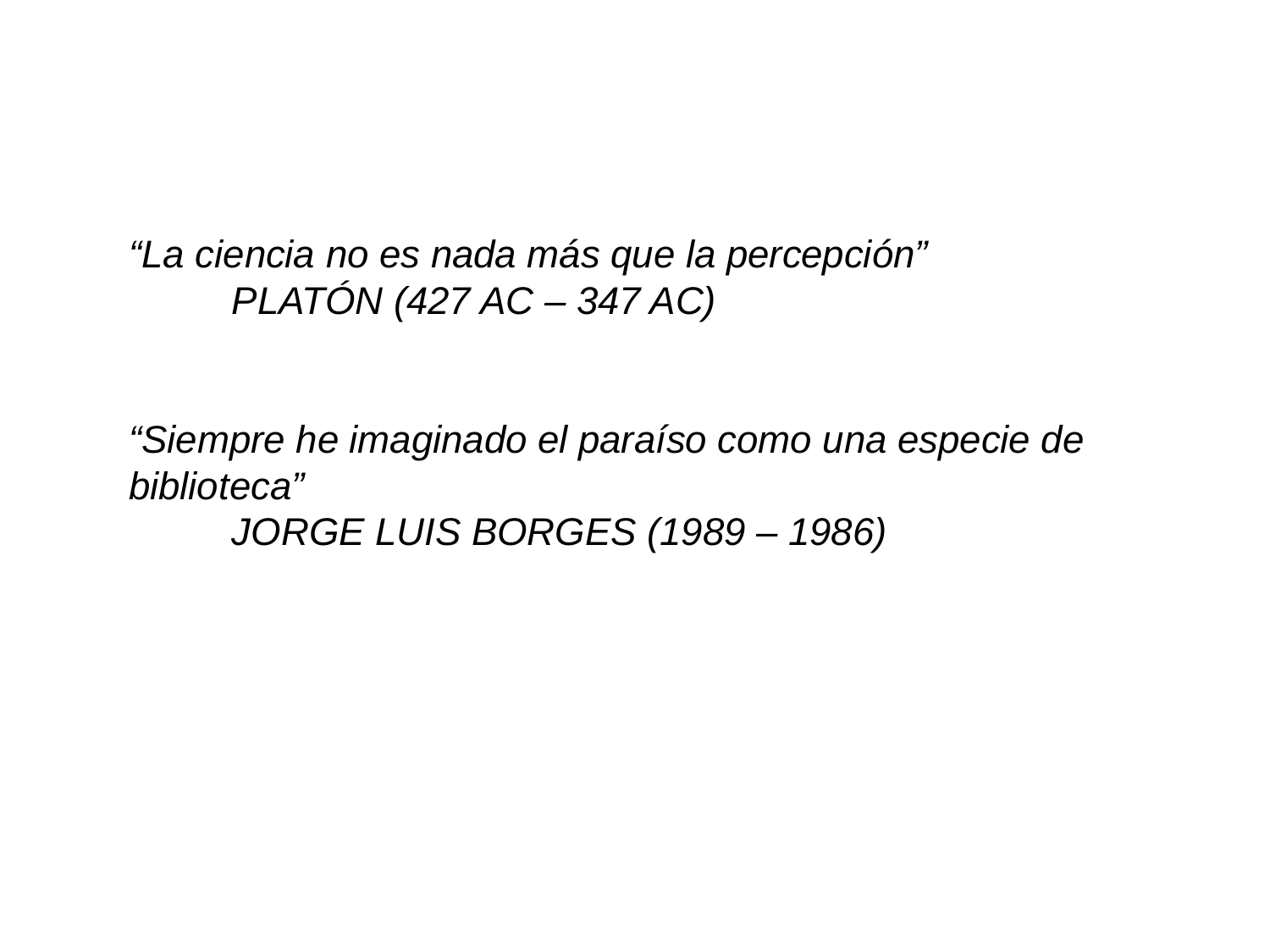

# “La ciencia no es nada más que la percepción” PLATÓN (427 AC – 347 AC) “Siempre he imaginado el paraíso como una especie de biblioteca” JORGE LUIS BORGES (1989 – 1986)